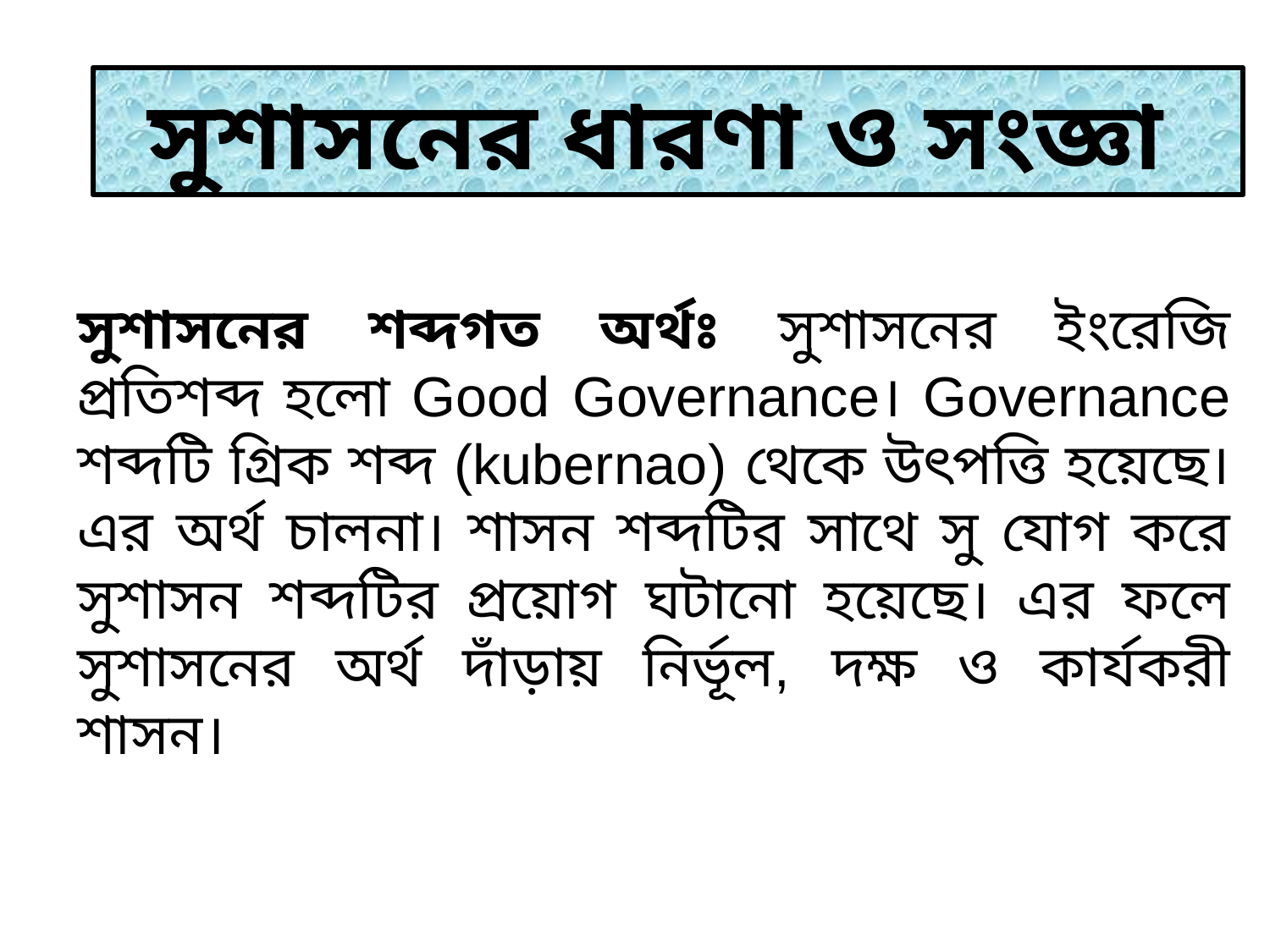

সুশাসনের ধারণা ও সংজ্ঞা
সুশাসনের শব্দগত অর্থঃ সুশাসনের ইংরেজি প্রতিশব্দ হলো Good Governance। Governance শব্দটি গ্রিক শব্দ (kubernao) থেকে উৎপত্তি হয়েছে। এর অর্থ চালনা। শাসন শব্দটির সাথে সু যোগ করে সুশাসন শব্দটির প্রয়োগ ঘটানো হয়েছে। এর ফলে সুশাসনের অর্থ দাঁড়ায় নির্ভূল, দক্ষ ও কার্যকরী শাসন।